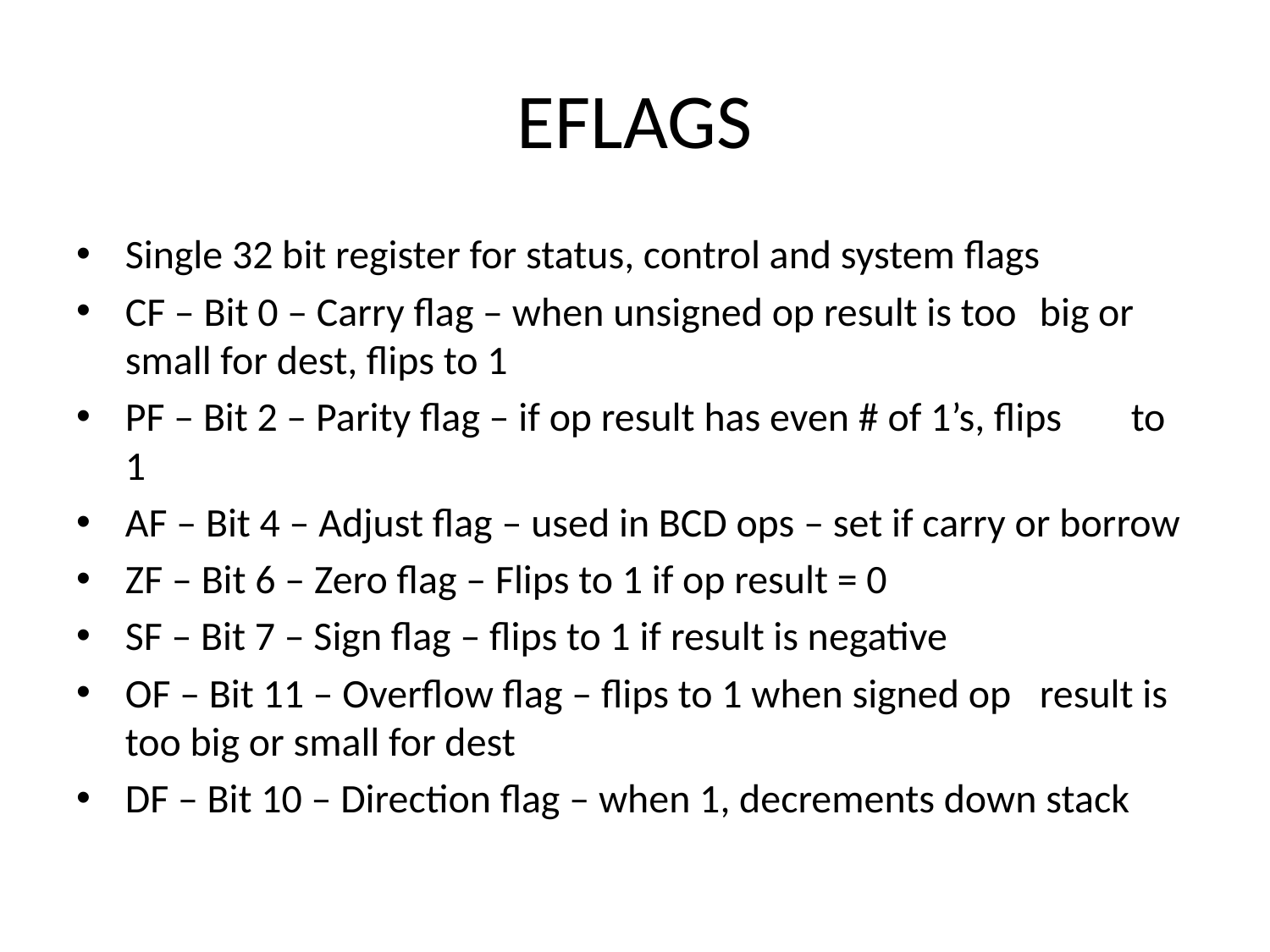

# EFLAGS
Single 32 bit register for status, control and system flags
CF – Bit 0 – Carry flag – when unsigned op result is too 				big or small for dest, flips to 1
PF – Bit 2 – Parity flag – if op result has even # of 1’s, flips 			to 1
AF – Bit 4 – Adjust flag – used in BCD ops – set if carry or borrow
ZF – Bit 6 – Zero flag – Flips to 1 if op result = 0
SF – Bit 7 – Sign flag – flips to 1 if result is negative
OF – Bit 11 – Overflow flag – flips to 1 when signed op 				result is too big or small for dest
DF – Bit 10 – Direction flag – when 1, decrements down stack